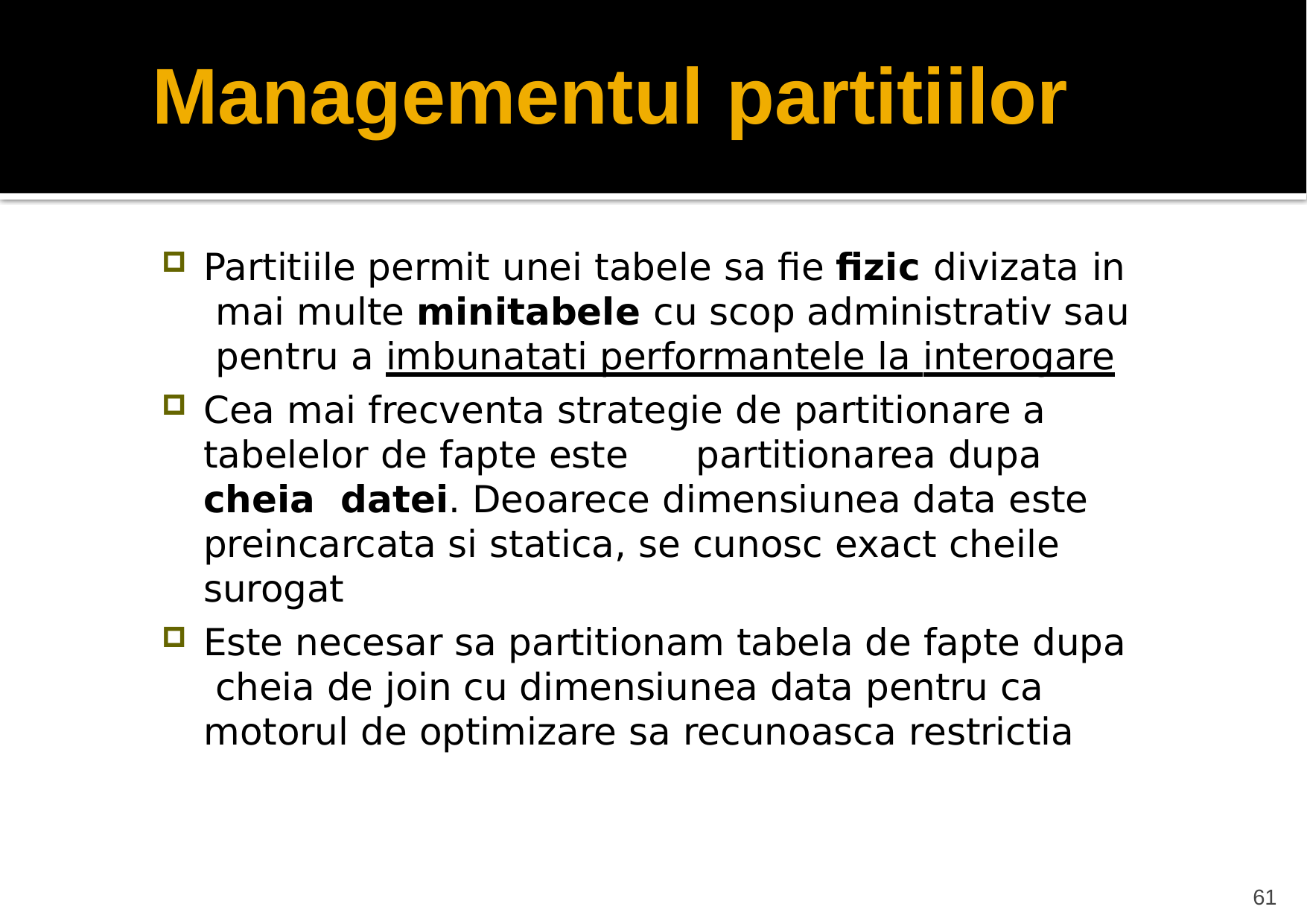

# Managementul partitiilor
Partitiile permit unei tabele sa fie fizic divizata in  mai multe minitabele cu scop administrativ sau  pentru a imbunatati performantele la interogare
Cea mai frecventa strategie de partitionare a  tabelelor de fapte este	partitionarea dupa cheia  datei. Deoarece dimensiunea data este  preincarcata si statica, se cunosc exact cheile  surogat
Este necesar sa partitionam tabela de fapte dupa  cheia de join cu dimensiunea data pentru ca  motorul de optimizare sa recunoasca restrictia
61